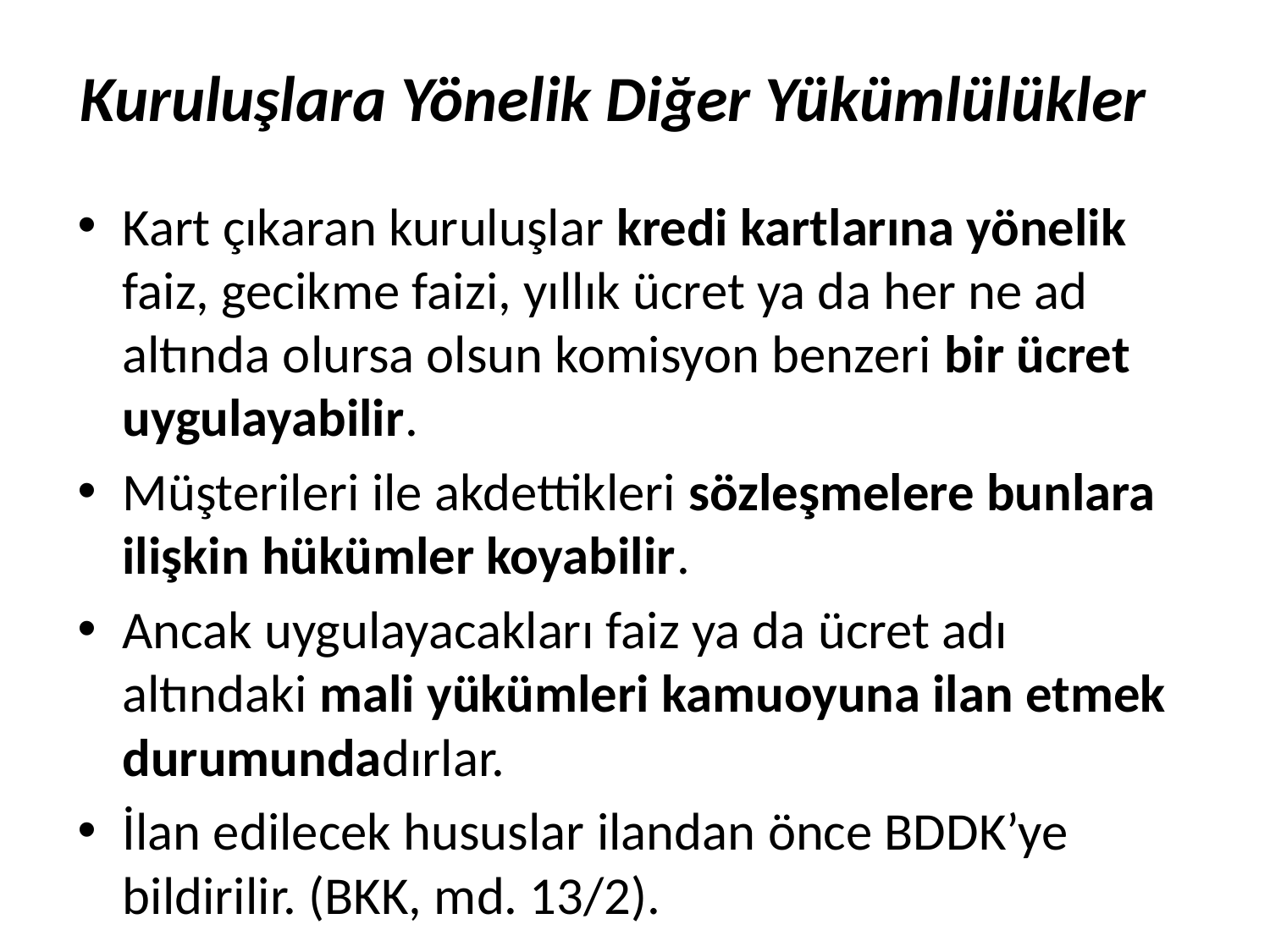

# Kuruluşlara Yönelik Diğer Yükümlülükler
Kart çıkaran kuruluşlar kredi kartlarına yönelik faiz, gecikme faizi, yıllık ücret ya da her ne ad altında olursa olsun komisyon benzeri bir ücret uygulayabilir.
Müşterileri ile akdettikleri sözleşmelere bunlara ilişkin hükümler koyabilir.
Ancak uygulayacakları faiz ya da ücret adı altındaki mali yükümleri kamuoyuna ilan etmek durumundadırlar.
İlan edilecek hususlar ilandan önce BDDK’ye bildirilir. (BKK, md. 13/2).